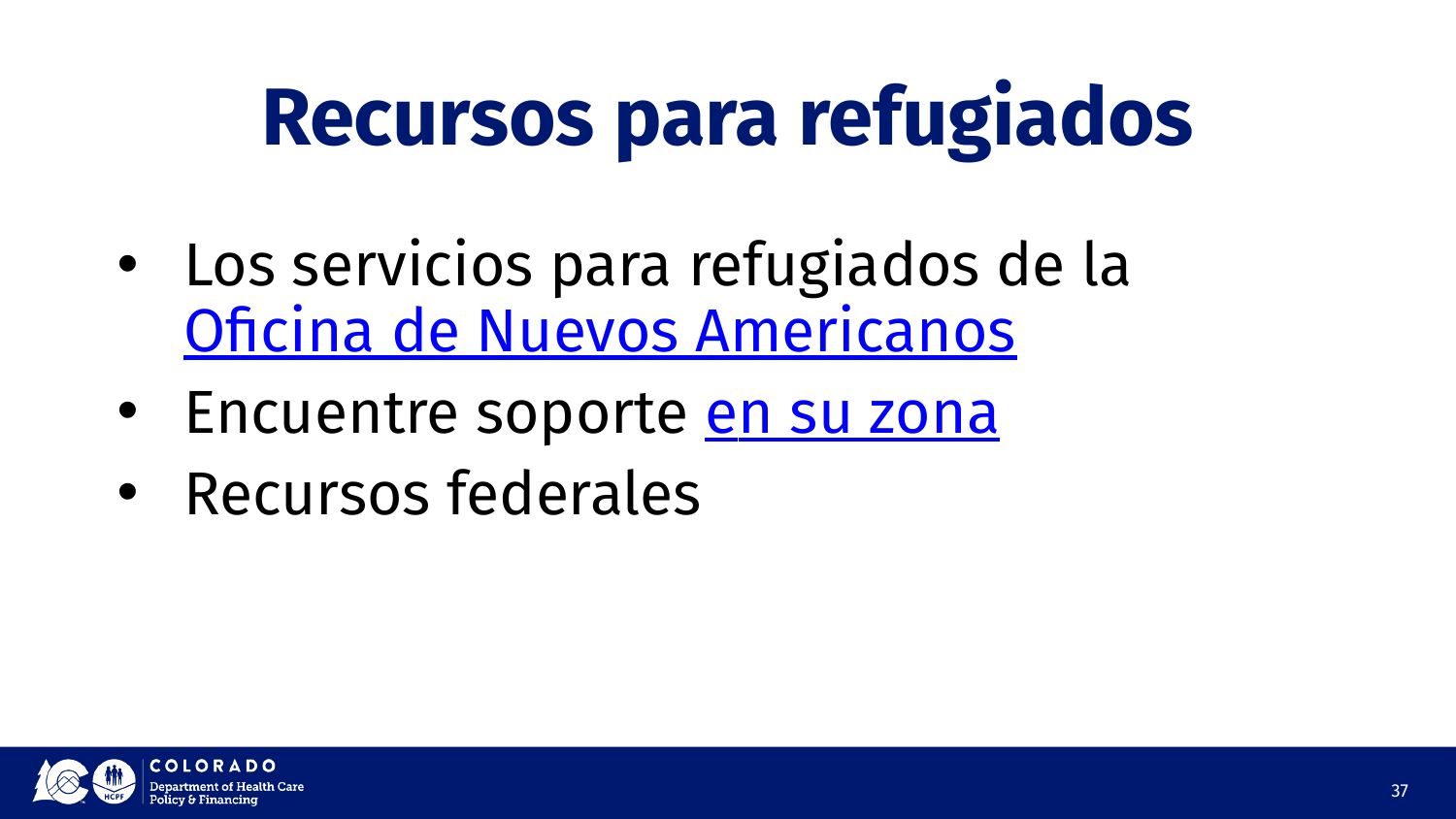

# Recursos para refugiados
Los servicios para refugiados de la Oficina de Nuevos Americanos
Encuentre soporte en su zona
Recursos federales
37